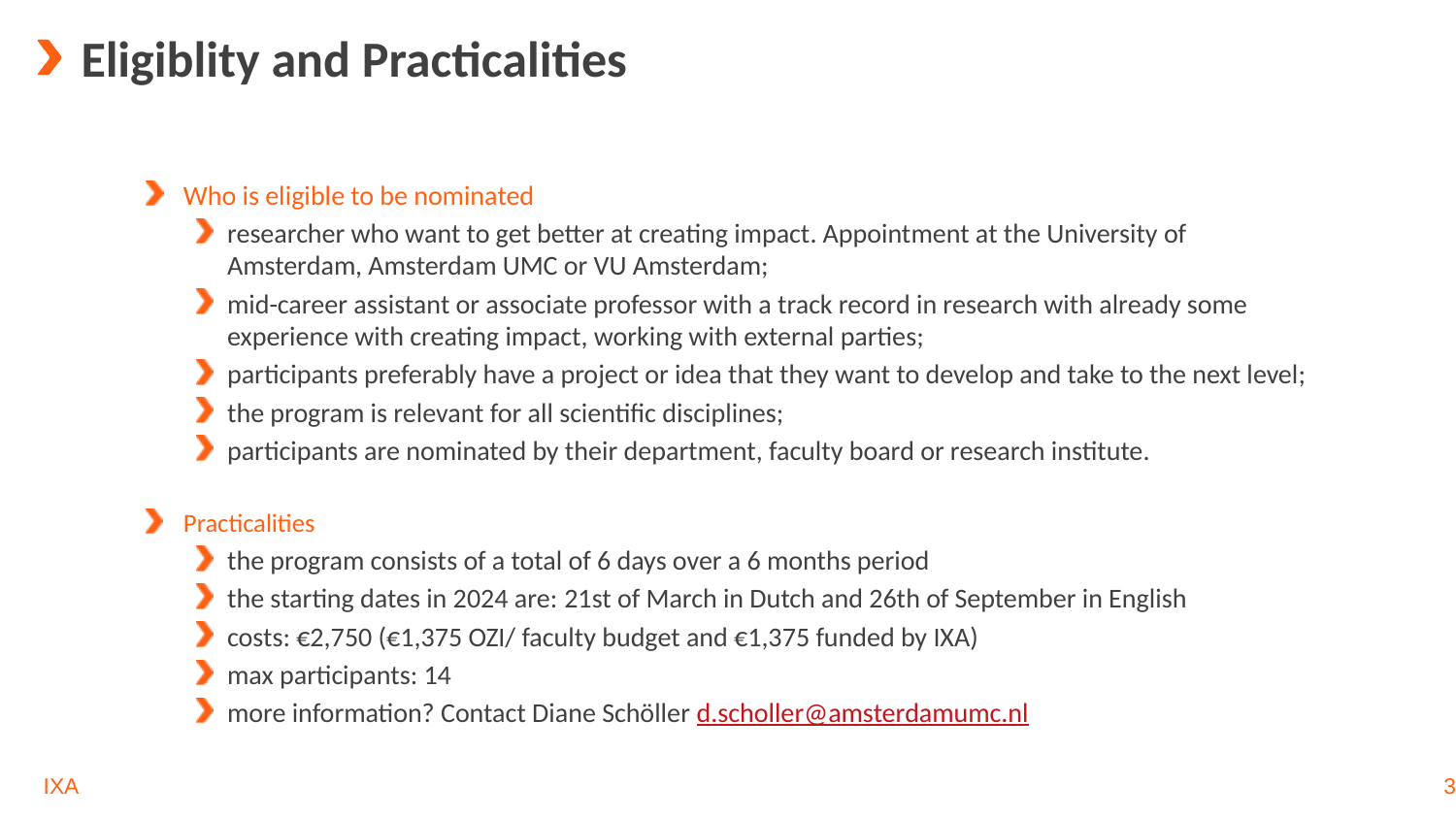

# Eligiblity and Practicalities

Who is eligible to be nominated
researcher who want to get better at creating impact. Appointment at the University of Amsterdam, Amsterdam UMC or VU Amsterdam;
mid-career assistant or associate professor with a track record in research with already some experience with creating impact, working with external parties;
participants preferably have a project or idea that they want to develop and take to the next level;
the program is relevant for all scientific disciplines;
participants are nominated by their department, faculty board or research institute.

Practicalities
the program consists of a total of 6 days over a 6 months period
the starting dates in 2024 are: 21st of March in Dutch and 26th of September in English
costs: €2,750 (€1,375 OZI/ faculty budget and €1,375 funded by IXA)
max participants: 14
more information? Contact Diane Schöller d.scholler@amsterdamumc.nl